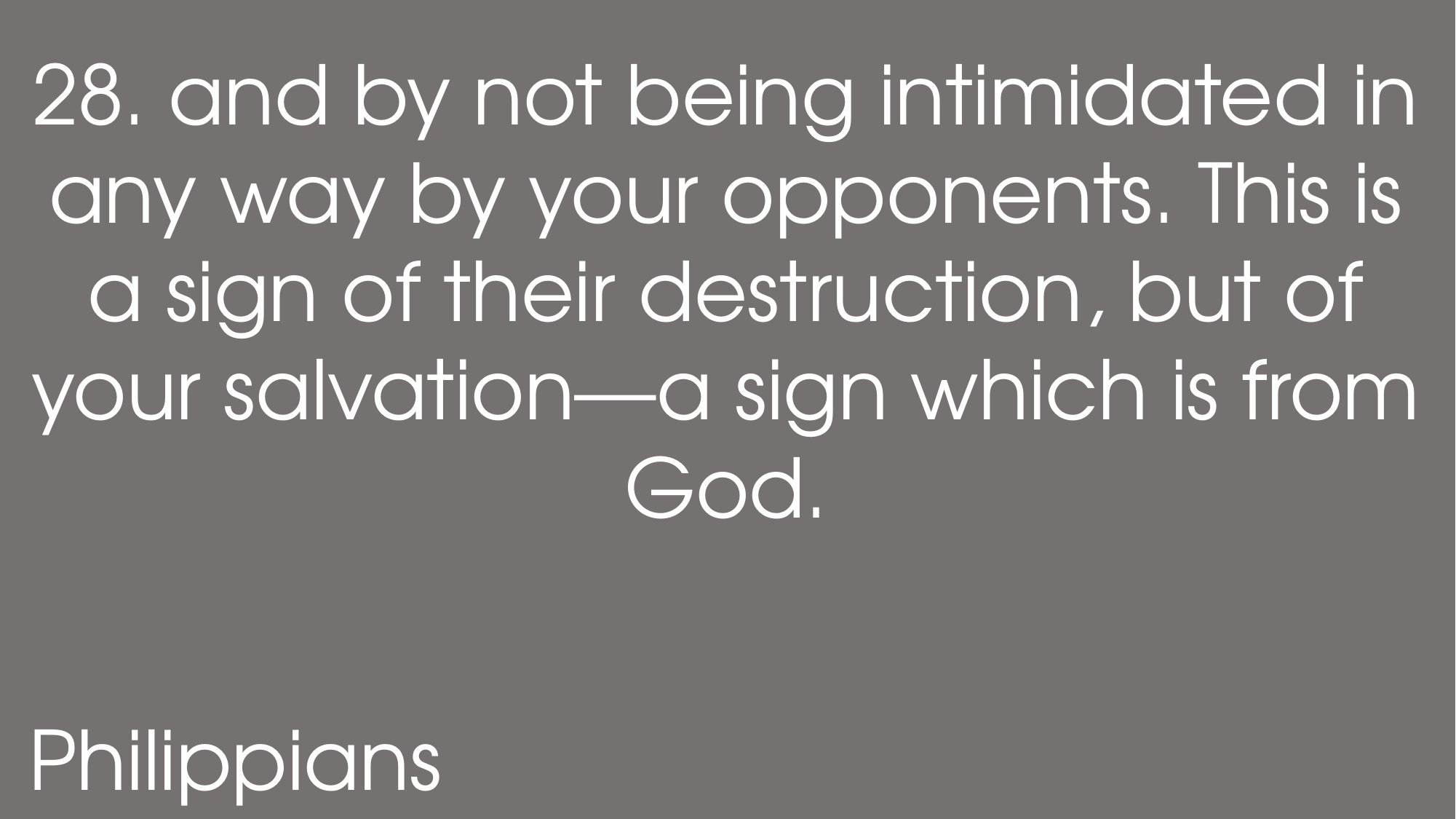

28. and by not being intimidated in any way by your opponents. This is a sign of their destruction, but of your salvation—a sign which is from God.
Philippians